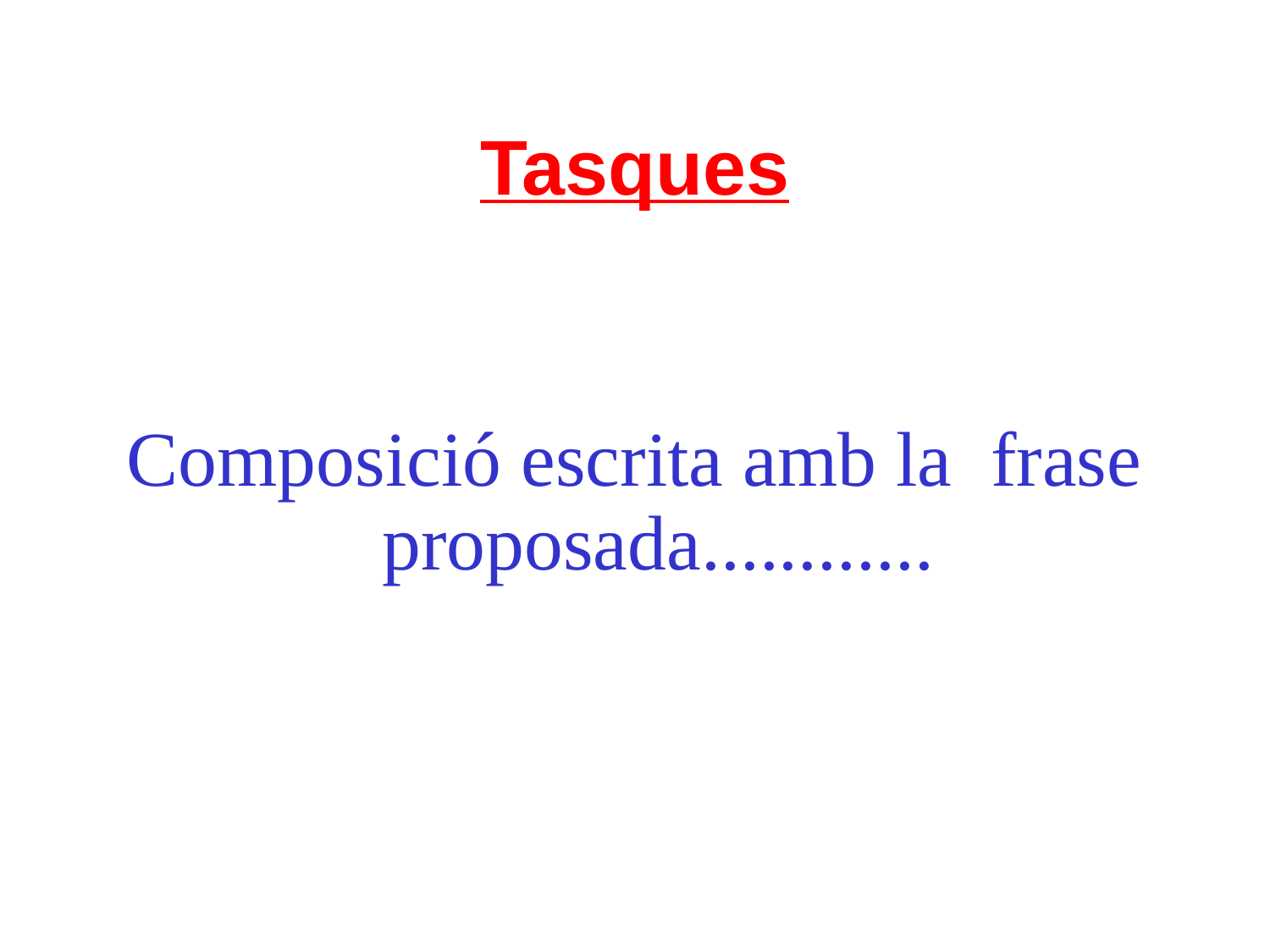

# Tasques
Composició escrita amb la  frase proposada............